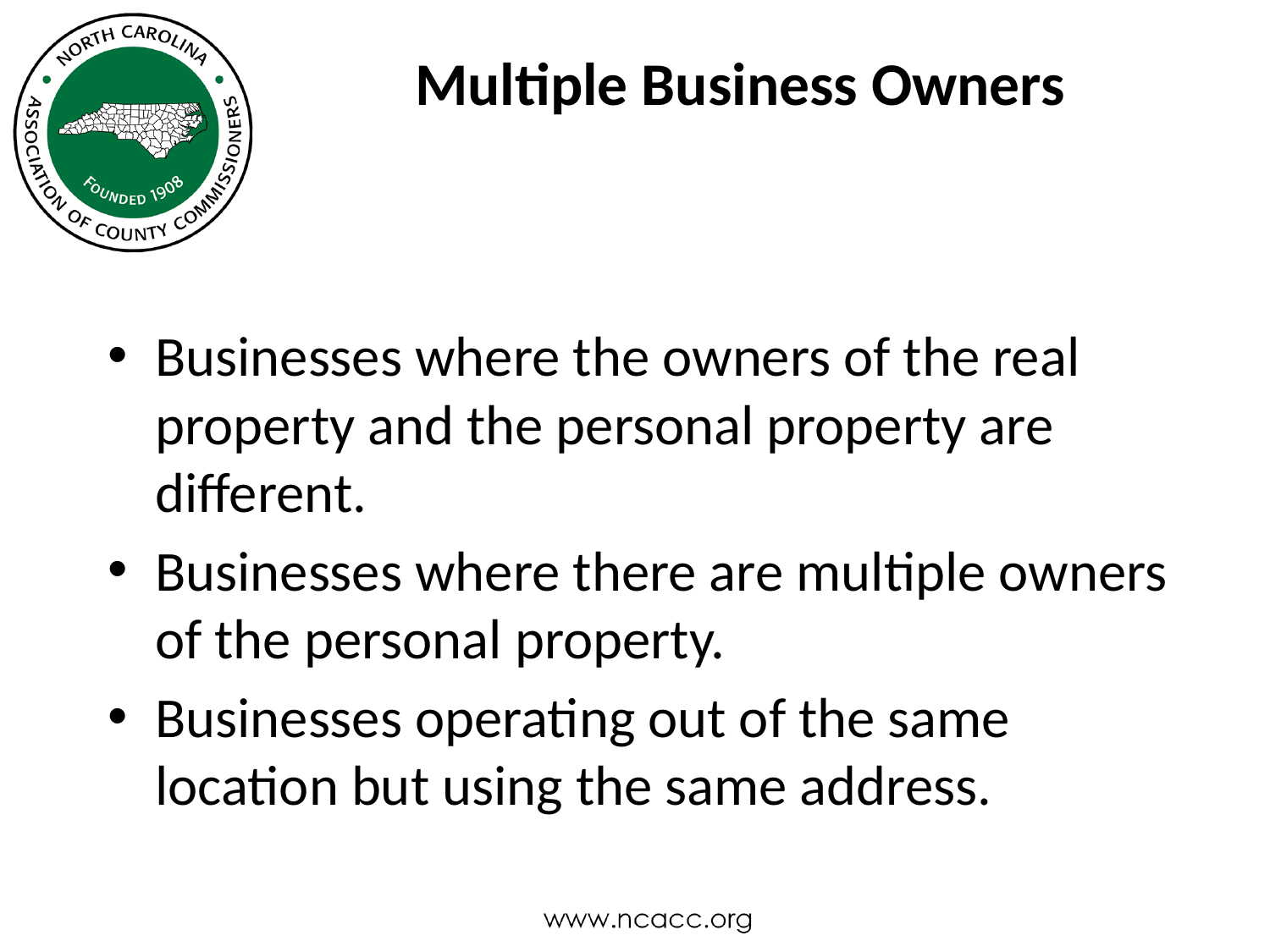

# Multiple Business Owners
Businesses where the owners of the real property and the personal property are different.
Businesses where there are multiple owners of the personal property.
Businesses operating out of the same location but using the same address.